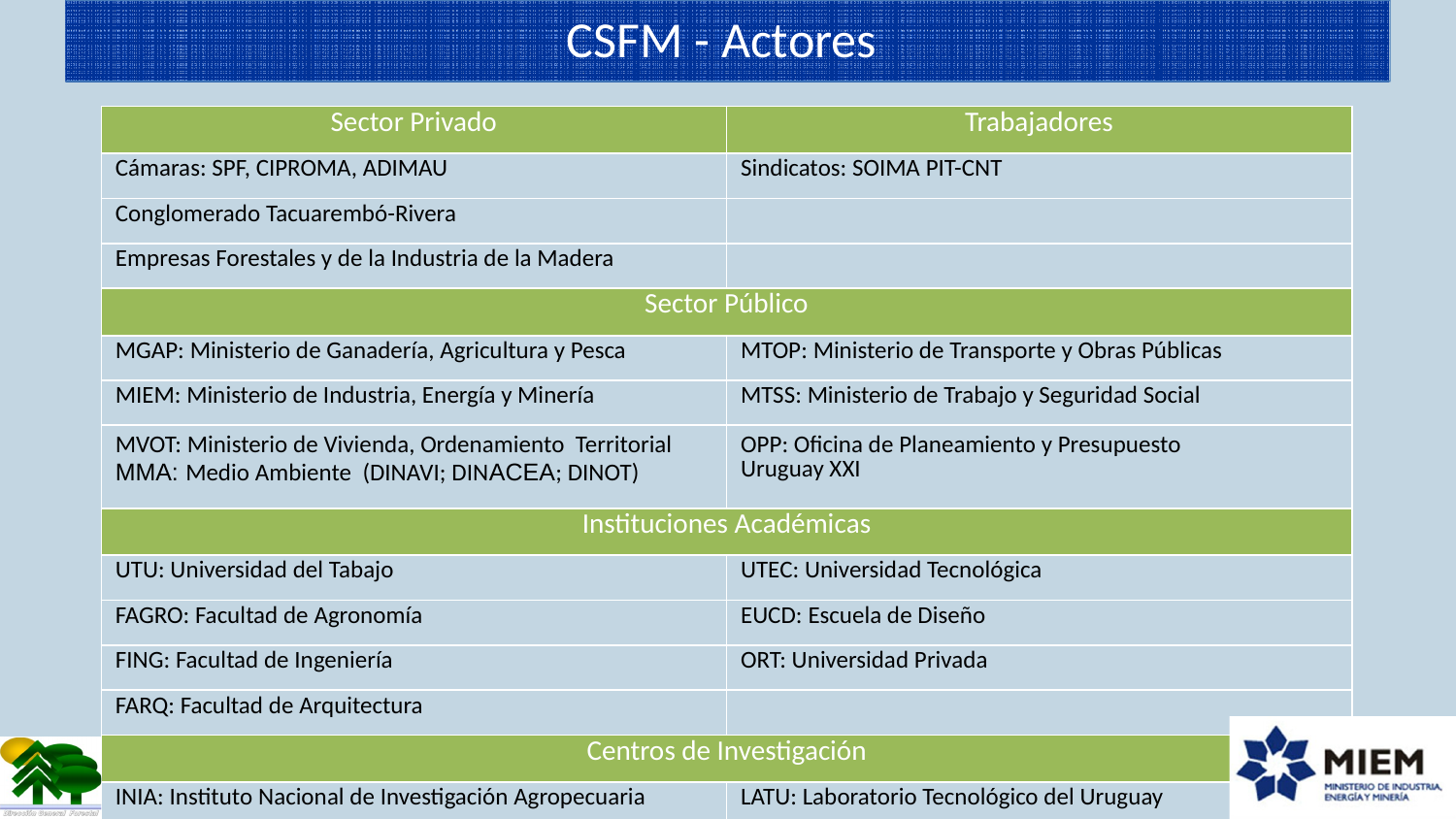

CSFM - Actores
| Sector Privado | Trabajadores |
| --- | --- |
| Cámaras: SPF, CIPROMA, ADIMAU | Sindicatos: SOIMA PIT-CNT |
| Conglomerado Tacuarembó-Rivera |  |
| Empresas Forestales y de la Industria de la Madera |  |
| Sector Público |  |
| MGAP: Ministerio de Ganadería, Agricultura y Pesca | MTOP: Ministerio de Transporte y Obras Públicas |
| MIEM: Ministerio de Industria, Energía y Minería | MTSS: Ministerio de Trabajo y Seguridad Social |
| MVOT: Ministerio de Vivienda, Ordenamiento Territorial MMA: Medio Ambiente (DINAVI; DINACEA; DINOT) | OPP: Oficina de Planeamiento y Presupuesto Uruguay XXI |
| Instituciones Académicas |  |
| UTU: Universidad del Tabajo | UTEC: Universidad Tecnológica |
| FAGRO: Facultad de Agronomía | EUCD: Escuela de Diseño |
| FING: Facultad de Ingeniería | ORT: Universidad Privada |
| FARQ: Facultad de Arquitectura |  |
| Centros de Investigación |  |
| INIA: Instituto Nacional de Investigación Agropecuaria | LATU: Laboratorio Tecnológico del Uruguay |